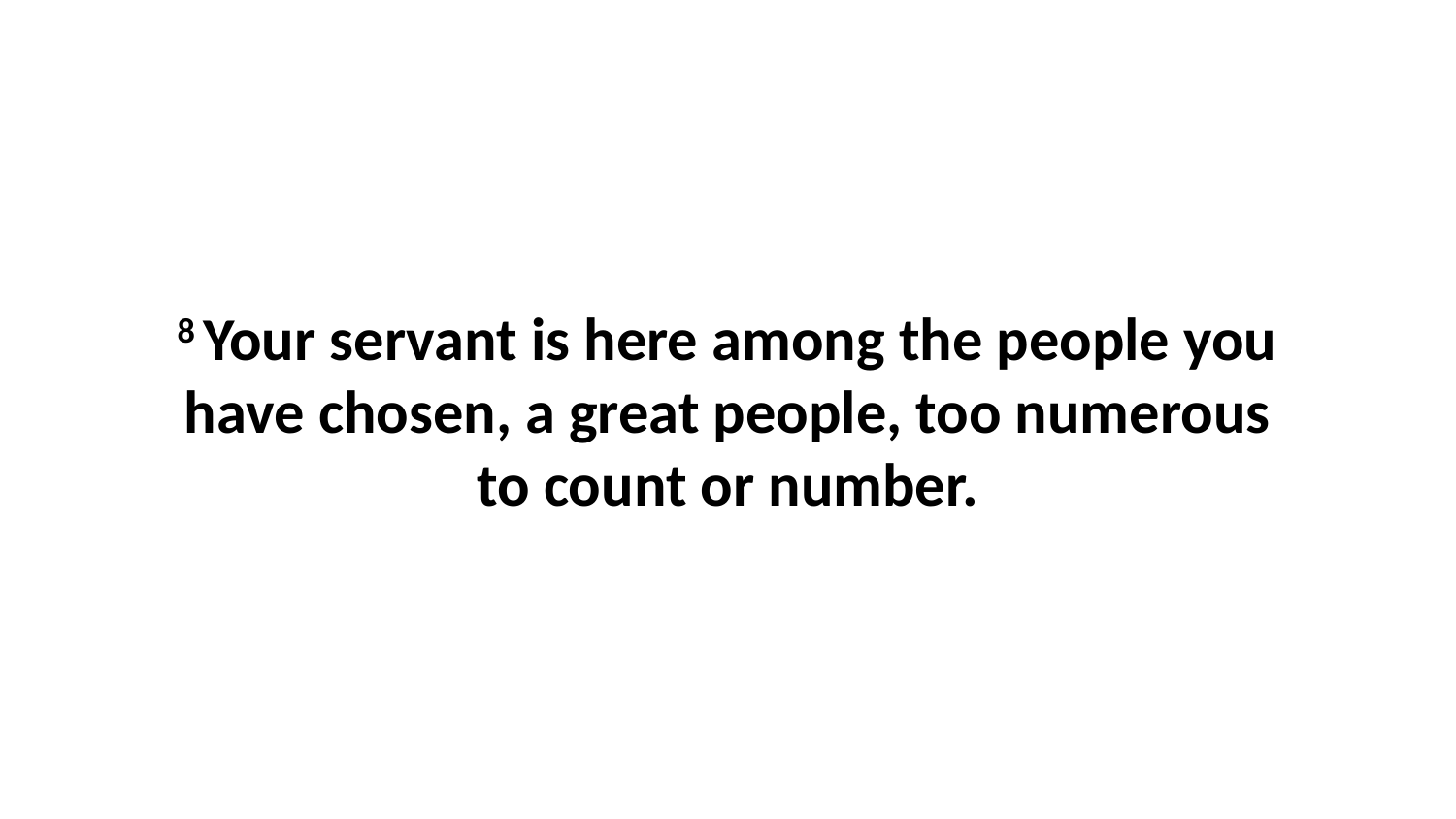

8 Your servant is here among the people you have chosen, a great people, too numerous to count or number.